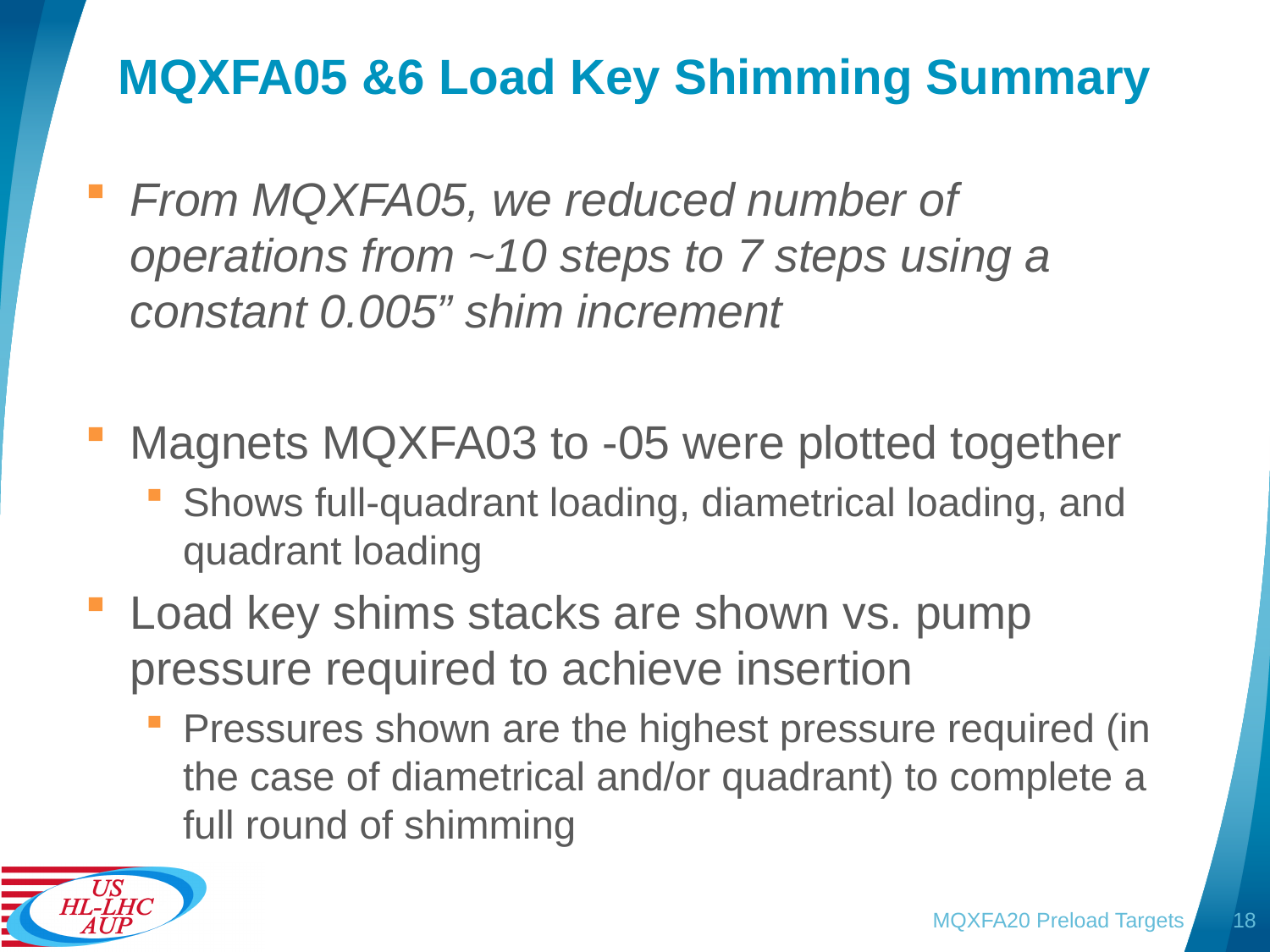

# MQXFA05 &6 Load Key Shimming Summary
From MQXFA05, we reduced number of operations from ~10 steps to 7 steps using a constant 0.005” shim increment

Magnets MQXFA03 to -05 were plotted together
Shows full-quadrant loading, diametrical loading, and quadrant loading
Load key shims stacks are shown vs. pump pressure required to achieve insertion
Pressures shown are the highest pressure required (in the case of diametrical and/or quadrant) to complete a full round of shimming

MQXFA20 Preload Targets
18